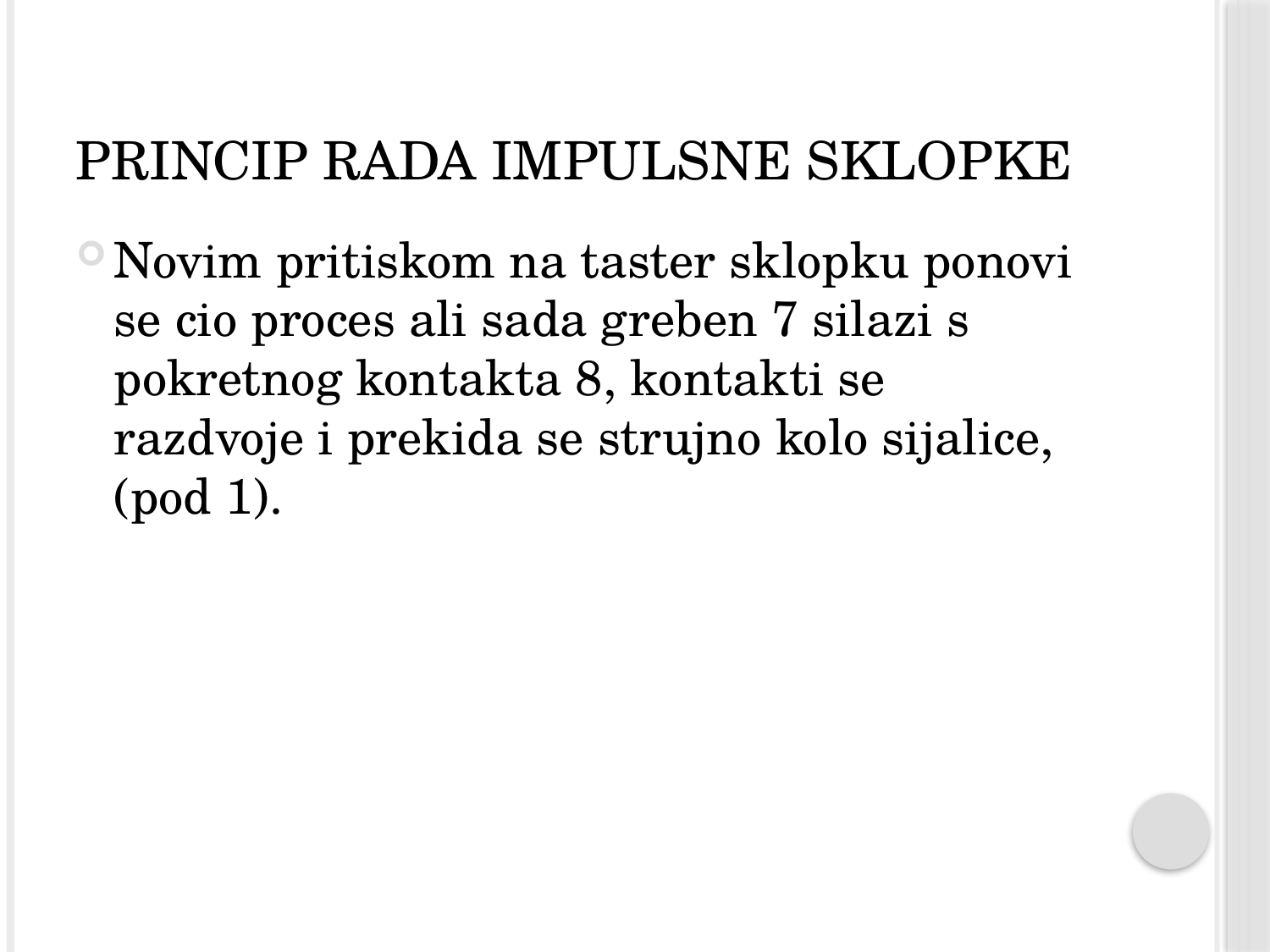

# Princip rada impulsne sklopke
Novim pritiskom na taster sklopku ponovi se cio proces ali sada greben 7 silazi s pokretnog kontakta 8, kontakti se razdvoje i prekida se strujno kolo sijalice, (pod 1).